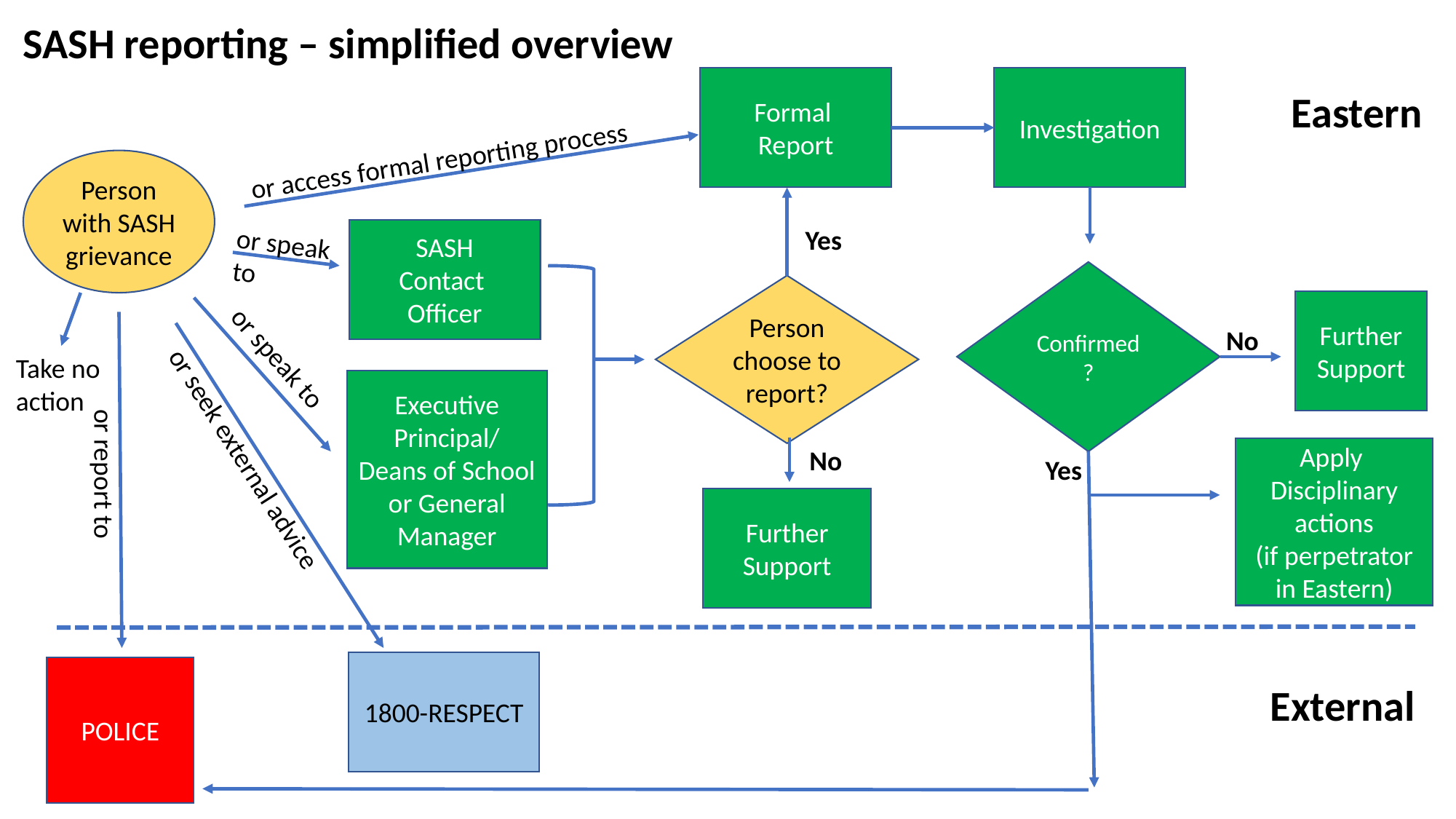

SASH reporting – simplified overview
Formal
Report
Investigation
Eastern
or access formal reporting process
Person with SASH grievance
Yes
SASH
Contact
Officer
or speak to
Confirmed?

Person choose to report?
Further Support
No
or speak to
Take no
action
Executive Principal/
Deans of School or General Manager
No
Apply
Disciplinary actions
(if perpetrator in Eastern)
Yes
or report to
or seek external advice
Further Support
1800-RESPECT
POLICE
External